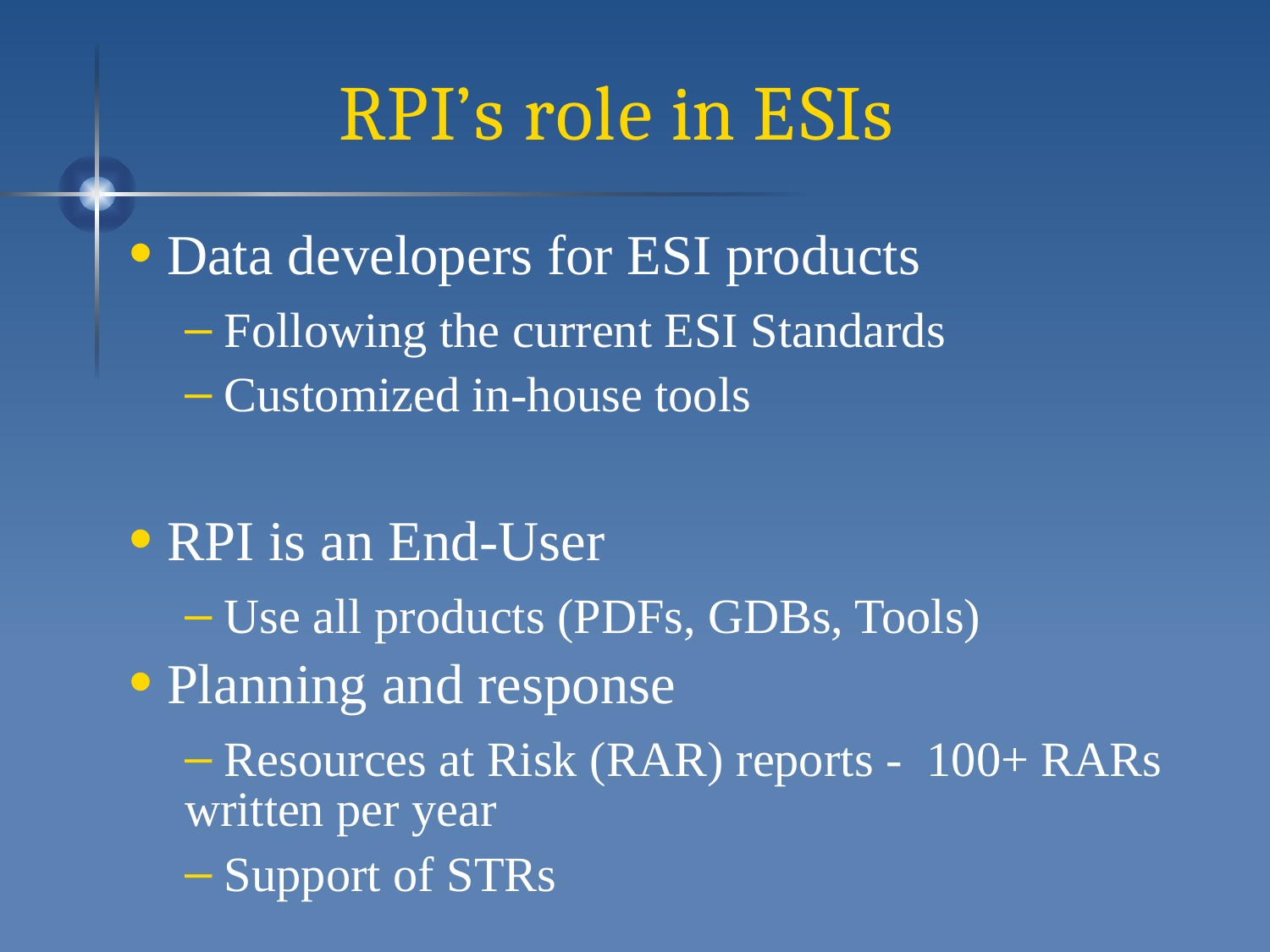

# RPI’s role in ESIs
 Data developers for ESI products
 Following the current ESI Standards
 Customized in-house tools

 RPI is an End-User
 Use all products (PDFs, GDBs, Tools)
 Planning and response
 Resources at Risk (RAR) reports -  100+ RARs written per year
 Support of STRs